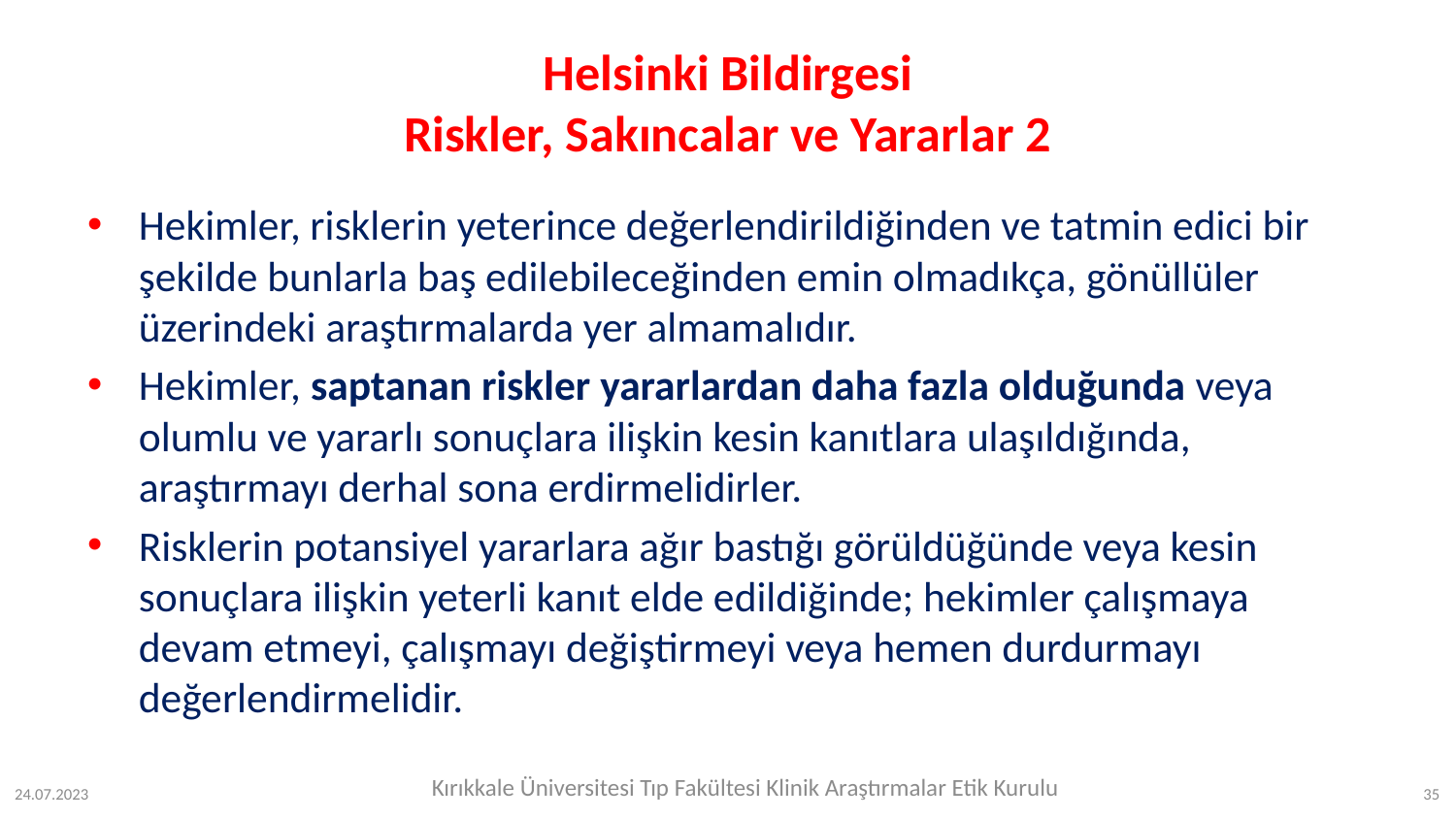

# Helsinki Bildirgesi Riskler, Sakıncalar ve Yararlar 2
Hekimler, risklerin yeterince değerlendirildiğinden ve tatmin edici bir şekilde bunlarla baş edilebileceğinden emin olmadıkça, gönüllüler üzerindeki araştırmalarda yer almamalıdır.
Hekimler, saptanan riskler yararlardan daha fazla olduğunda veya olumlu ve yararlı sonuçlara ilişkin kesin kanıtlara ulaşıldığında, araştırmayı derhal sona erdirmelidirler.
Risklerin potansiyel yararlara ağır bastığı görüldüğünde veya kesin sonuçlara ilişkin yeterli kanıt elde edildiğinde; hekimler çalışmaya devam etmeyi, çalışmayı değiştirmeyi veya hemen durdurmayı değerlendirmelidir.
Kırıkkale Üniversitesi Tıp Fakültesi Klinik Araştırmalar Etik Kurulu
24.07.2023
35